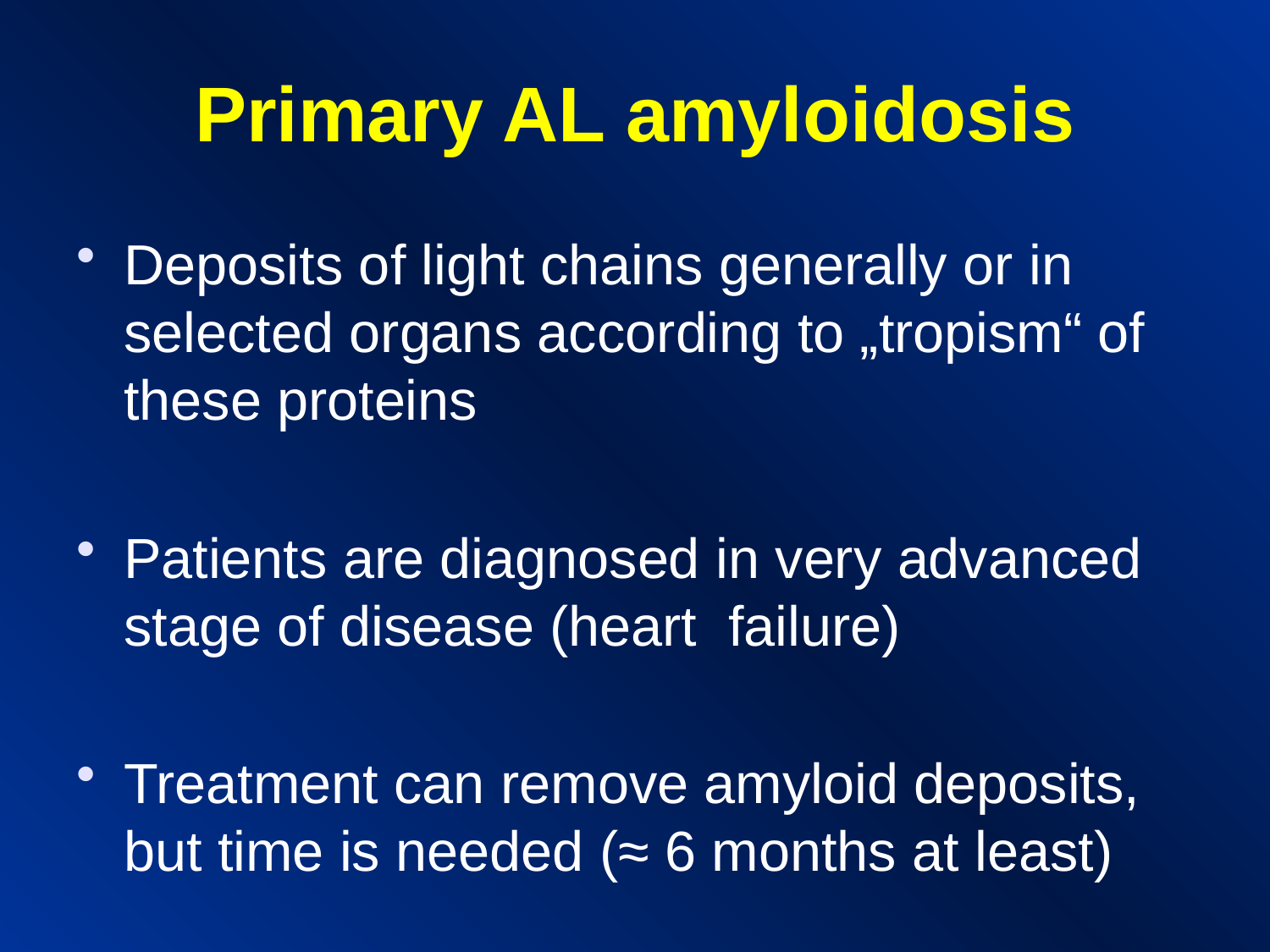

# Primary AL amyloidosis
Deposits of light chains generally or in selected organs according to „tropism“ of these proteins

Patients are diagnosed in very advanced stage of disease (heart  failure)

Treatment can remove amyloid deposits, but time is needed (≈ 6 months at least)